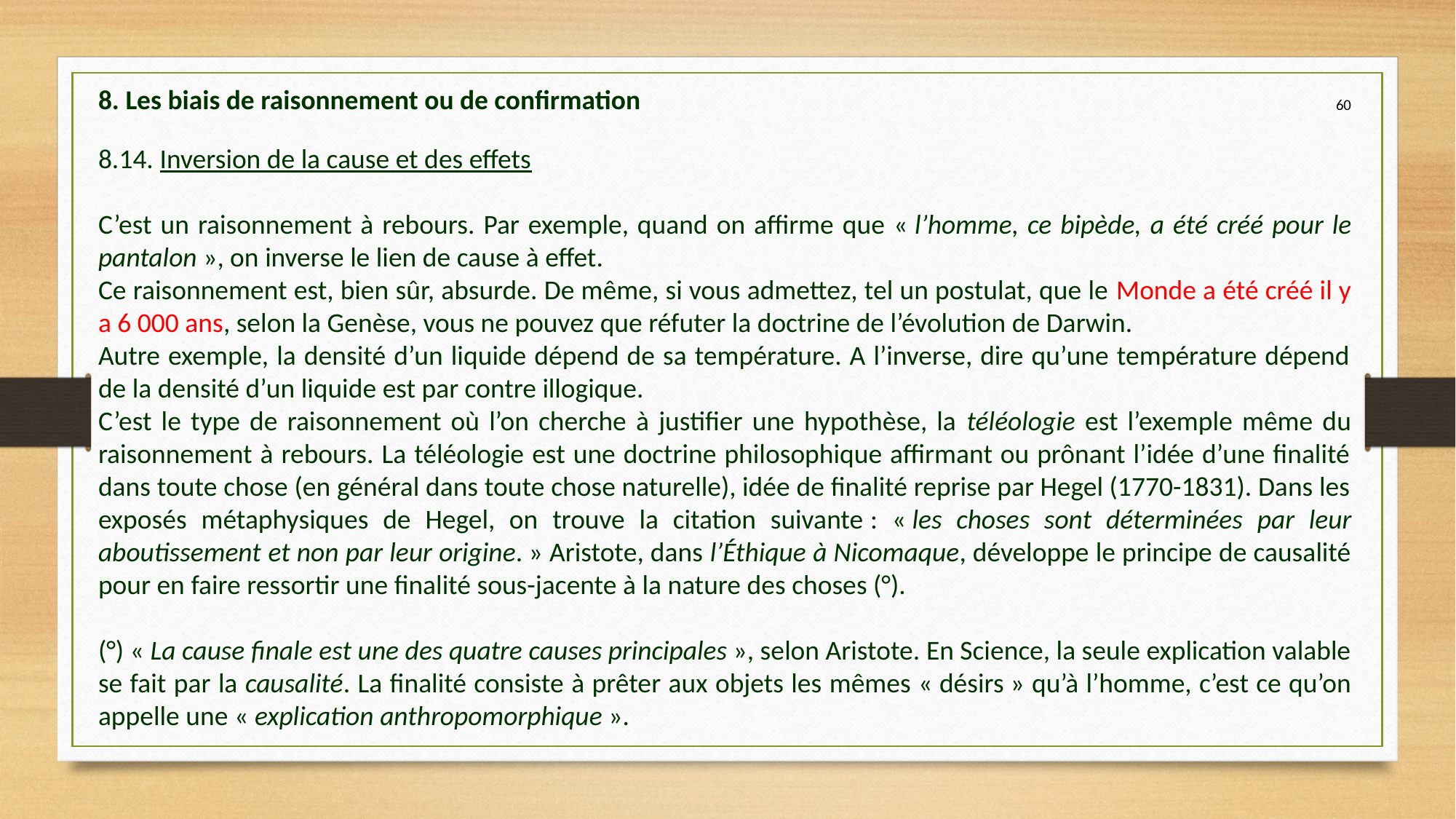

8. Les biais de raisonnement ou de confirmation
60
8.14. Inversion de la cause et des effets

C’est un raisonnement à rebours. Par exemple, quand on affirme que « l’homme, ce bipède, a été créé pour le pantalon », on inverse le lien de cause à effet.
Ce raisonnement est, bien sûr, absurde. De même, si vous admettez, tel un postulat, que le Monde a été créé il y a 6 000 ans, selon la Genèse, vous ne pouvez que réfuter la doctrine de l’évolution de Darwin.
Autre exemple, la densité d’un liquide dépend de sa température. A l’inverse, dire qu’une température dépend de la densité d’un liquide est par contre illogique.
C’est le type de raisonnement où l’on cherche à justifier une hypothèse, la téléologie est l’exemple même du raisonnement à rebours. La téléologie est une doctrine philosophique affirmant ou prônant l’idée d’une finalité dans toute chose (en général dans toute chose naturelle), idée de finalité reprise par Hegel (1770-1831). Dans les exposés métaphysiques de Hegel, on trouve la citation suivante : « les choses sont déterminées par leur aboutissement et non par leur origine. » Aristote, dans l’Éthique à Nicomaque, développe le principe de causalité pour en faire ressortir une finalité sous-jacente à la nature des choses (°).

(°) « La cause finale est une des quatre causes principales », selon Aristote. En Science, la seule explication valable se fait par la causalité. La finalité consiste à prêter aux objets les mêmes « désirs » qu’à l’homme, c’est ce qu’on appelle une « explication anthropomorphique ».